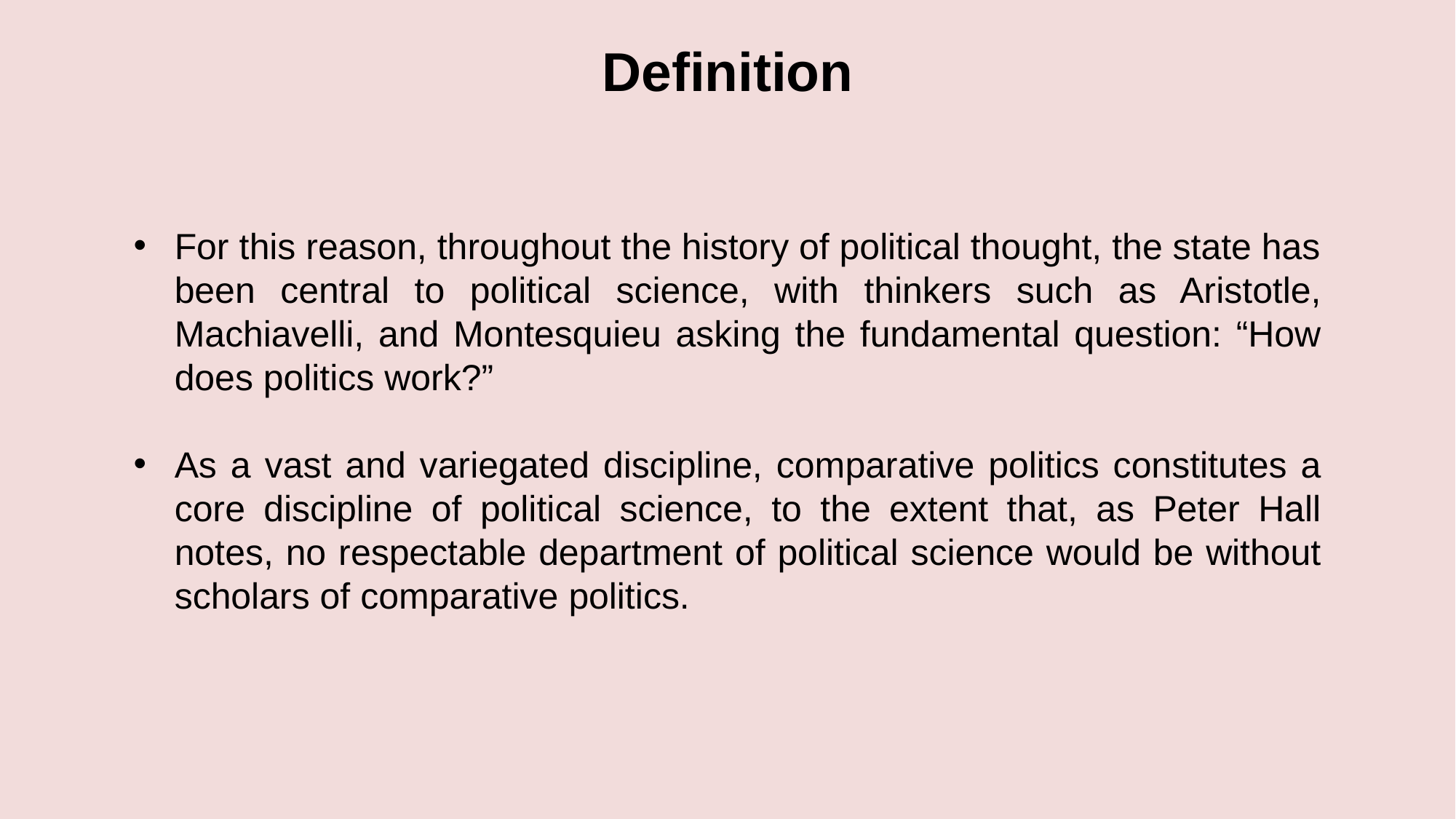

Definition
For this reason, throughout the history of political thought, the state has been central to political science, with thinkers such as Aristotle, Machiavelli, and Montesquieu asking the fundamental question: “How does politics work?”

As a vast and variegated discipline, comparative politics constitutes a core discipline of political science, to the extent that, as Peter Hall notes, no respectable department of political science would be without scholars of comparative politics.